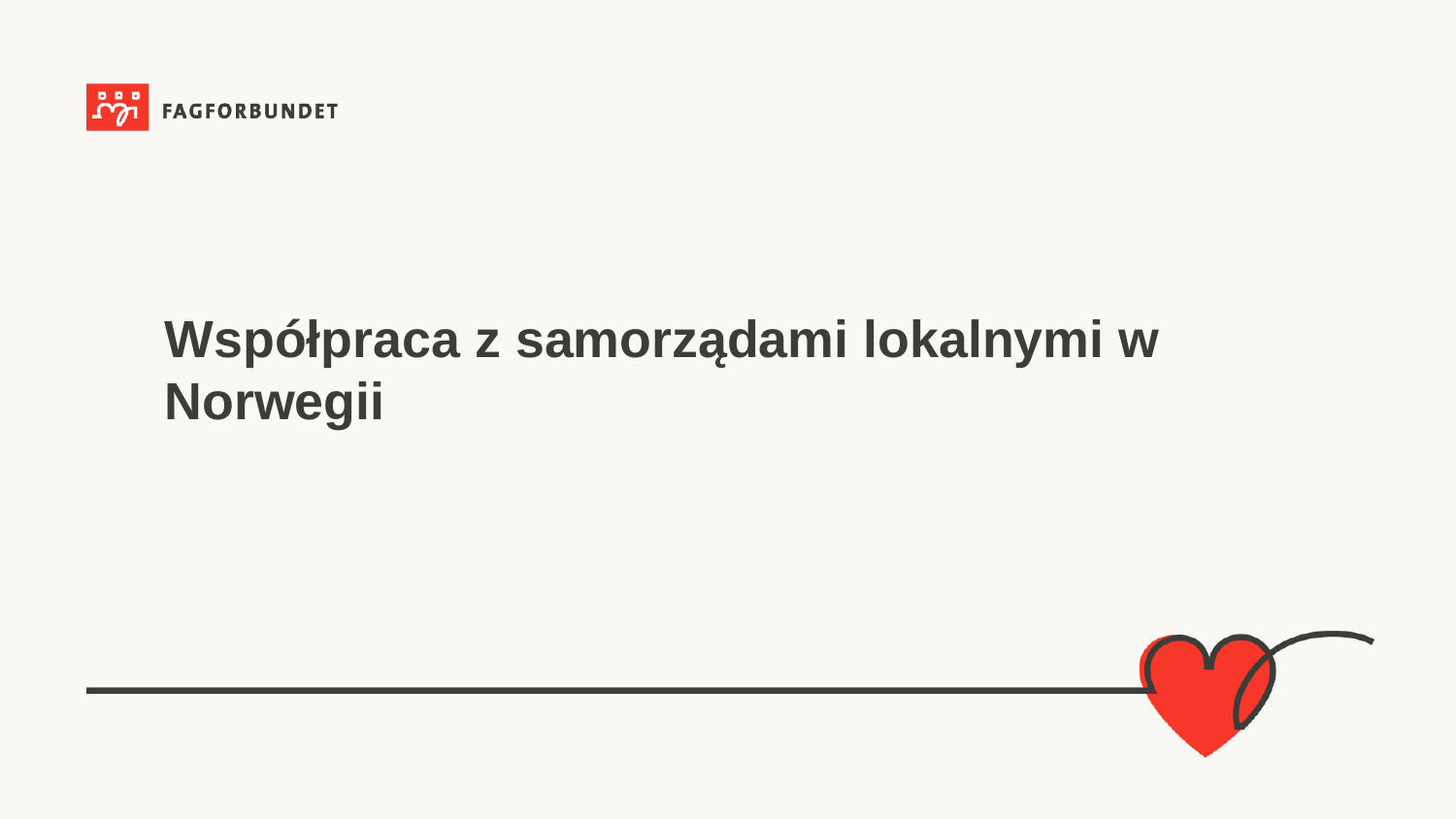

# Współpraca z samorządami lokalnymi w Norwegii